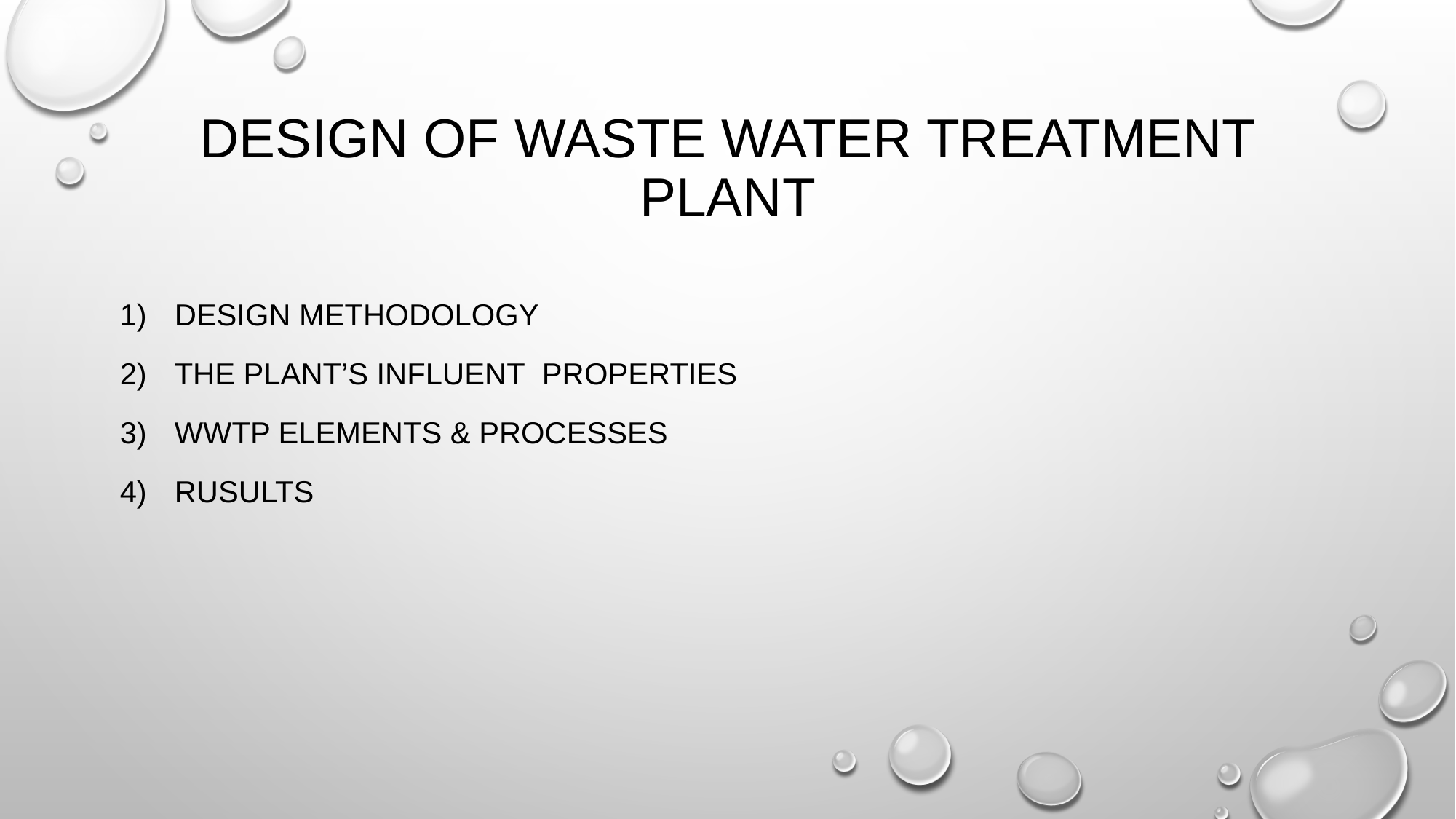

# Design of waste water treatment plant
Design Methodology
the plant’s influent  properties
WWTP Elements & Processes
RUSULTS